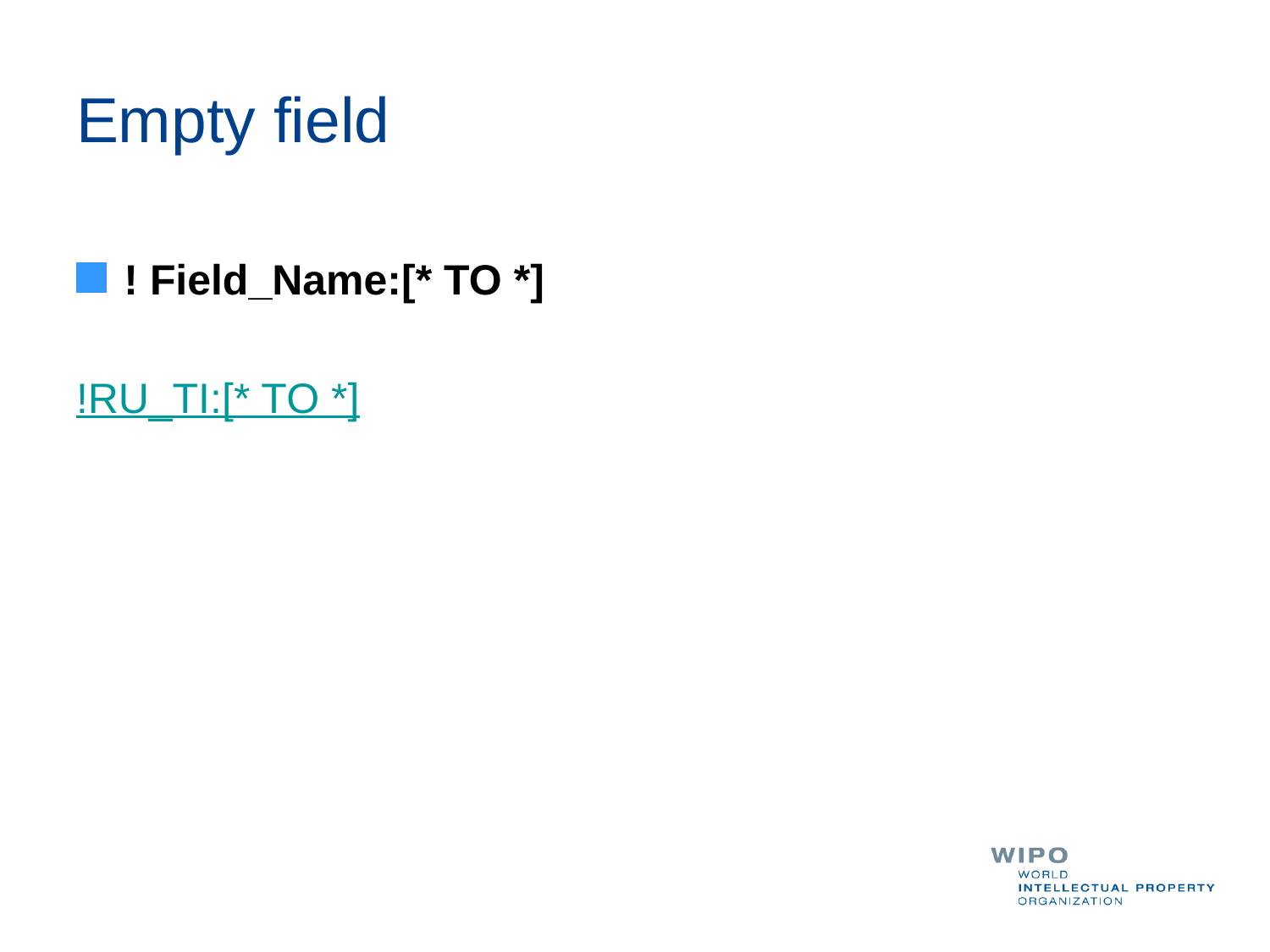

# Empty field
! Field_Name:[* TO *]

!RU_TI:[* TO *]